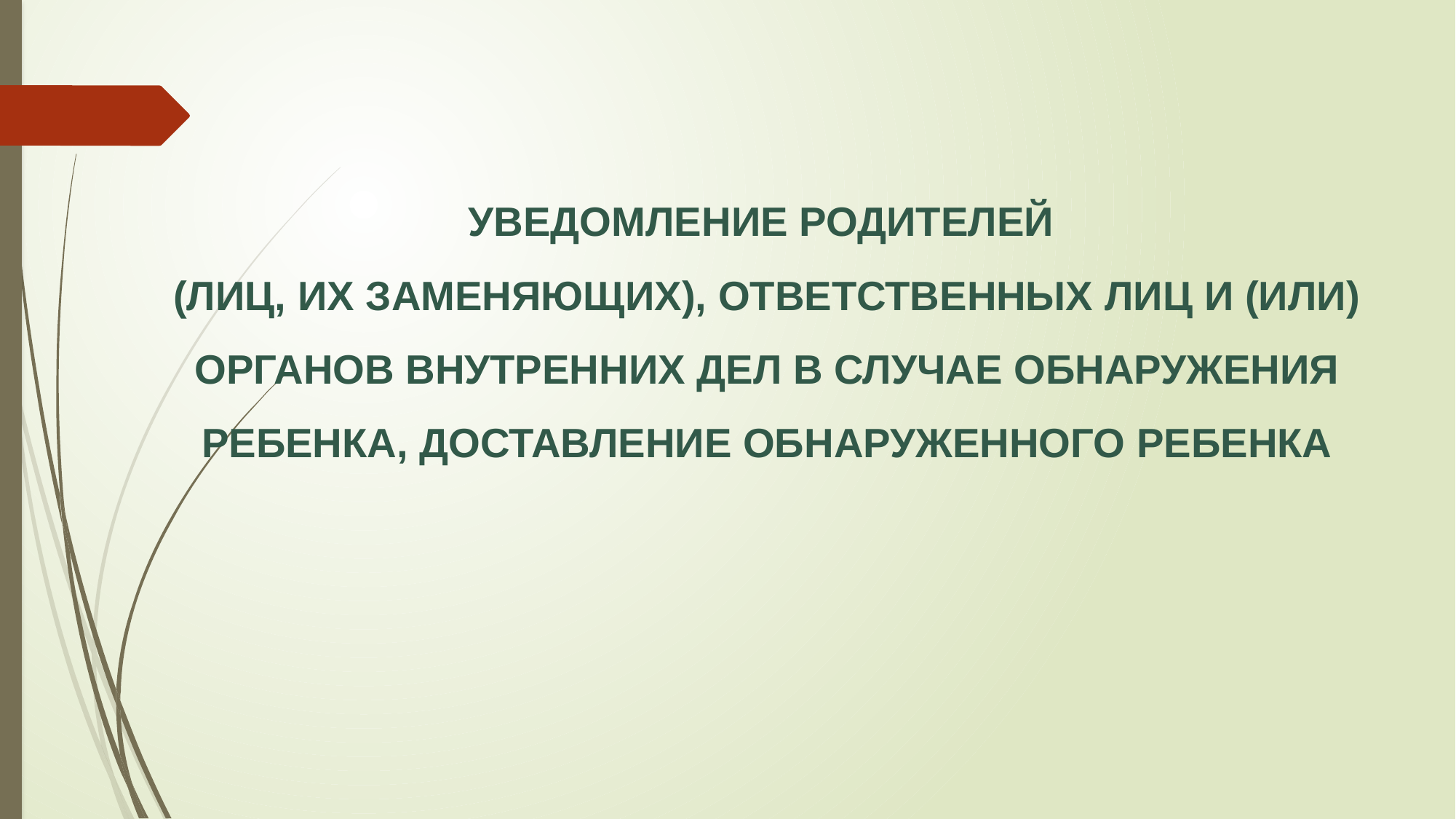

# Уведомление родителей (лиц, их заменяющих), ответственных лиц и (или) органов внутренних дел в случае обнаружения ребенка, доставление обнаруженного ребенка